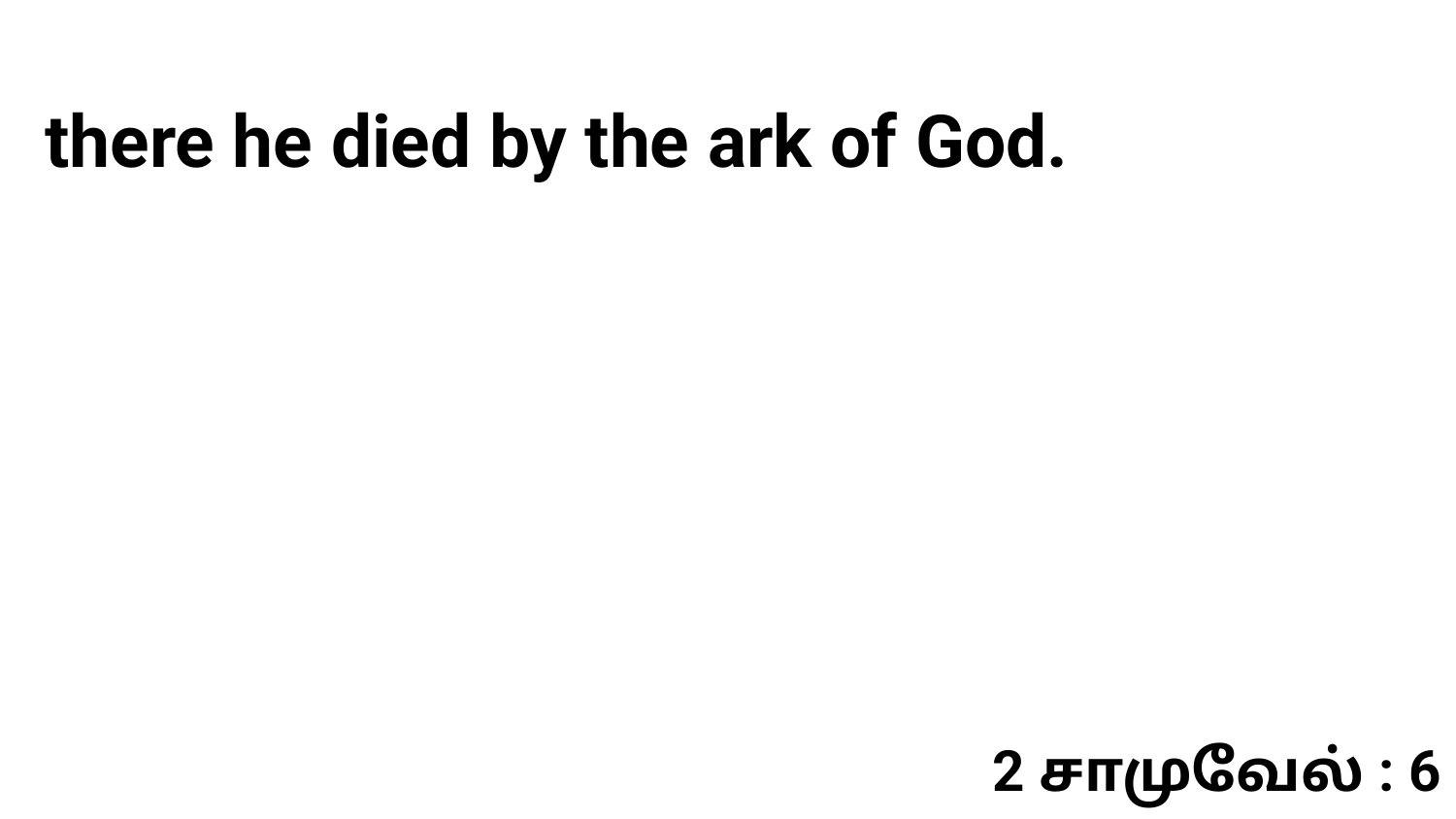

there he died by the ark of God.
2 சாமுவேல் : 6